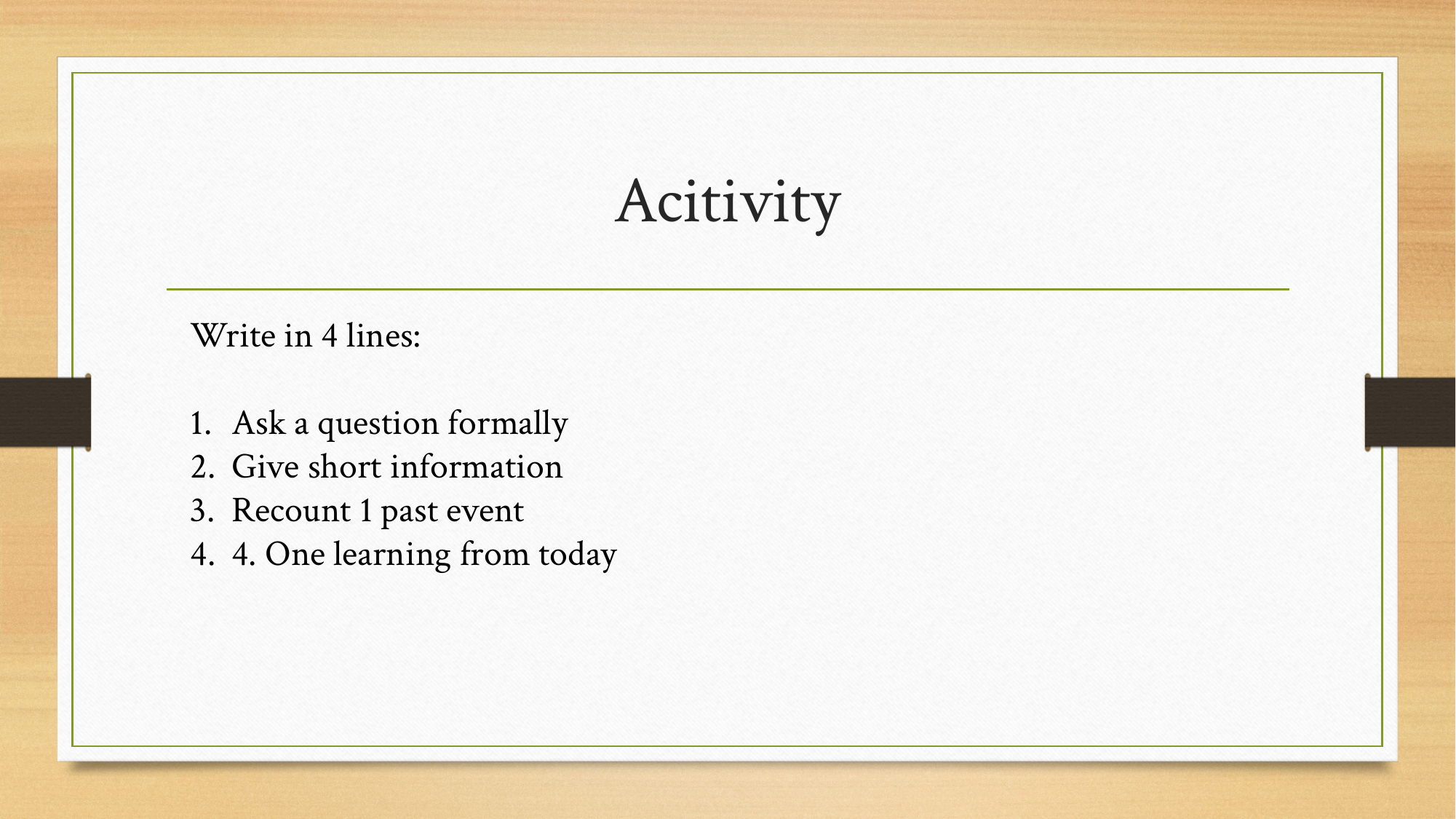

# Acitivity

Write in 4 lines:

Ask a question formally
Give short information
Recount 1 past event
4. One learning from today